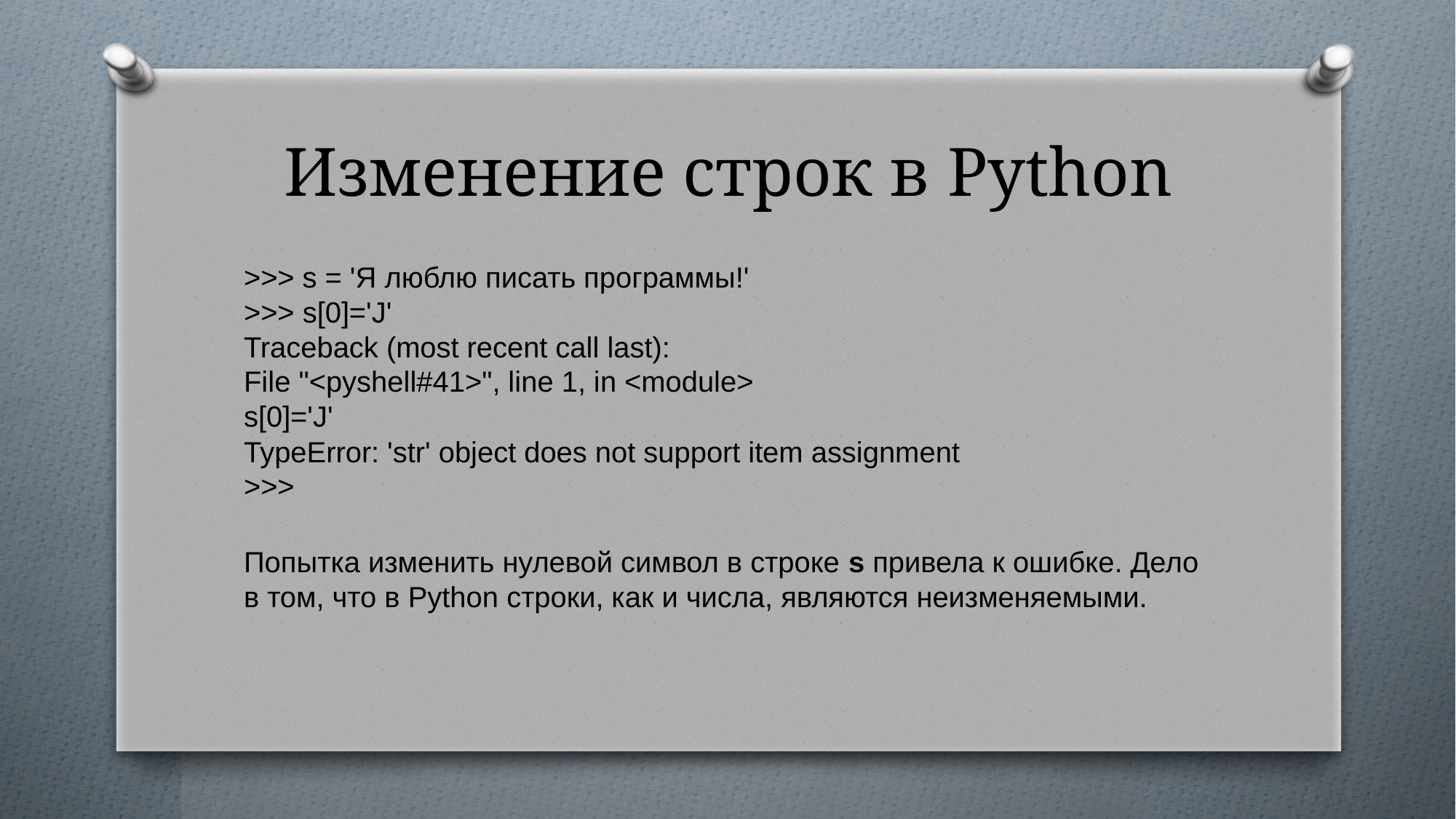

# Изменение строк в Python
>>> s = 'Я люблю писать программы!'
>>> s[0]='J'
Traceback (most recent call last):
File "<pyshell#41>", line 1, in <module>
s[0]='J'
TypeError: 'str' object does not support item assignment
>>>
Попытка изменить нулевой символ в строке s привела к ошибке. Дело в том, что в Python строки, как и числа, являются неизменяемыми.